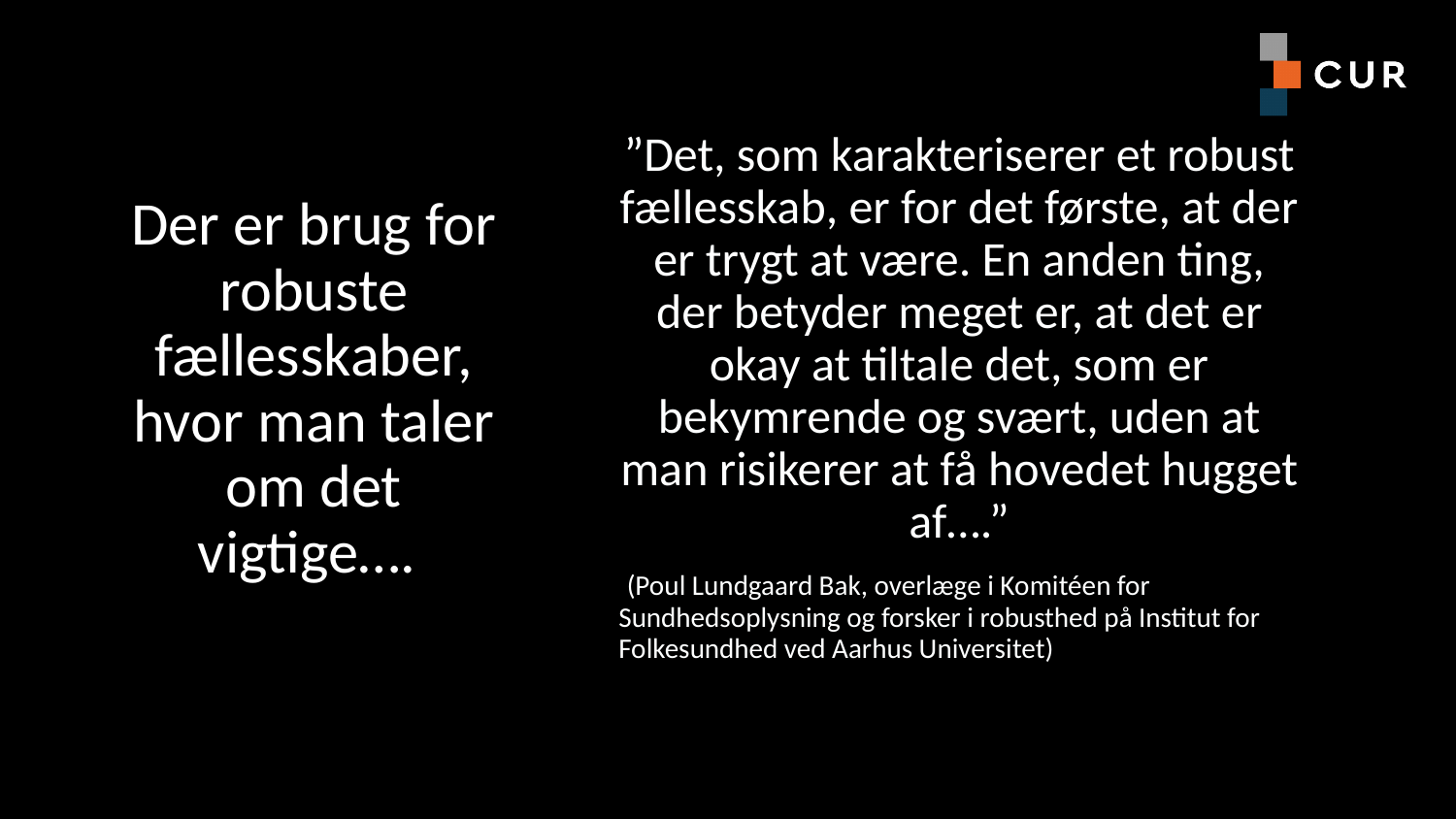

”Det, som karakteriserer et robust fællesskab, er for det første, at der er trygt at være. En anden ting, der betyder meget er, at det er okay at tiltale det, som er bekymrende og svært, uden at man risikerer at få hovedet hugget af….”
 (Poul Lundgaard Bak, overlæge i Komitéen for Sundhedsoplysning og forsker i robusthed på Institut for Folkesundhed ved Aarhus Universitet)

# Der er brug for robuste fællesskaber, hvor man taler om det vigtige….